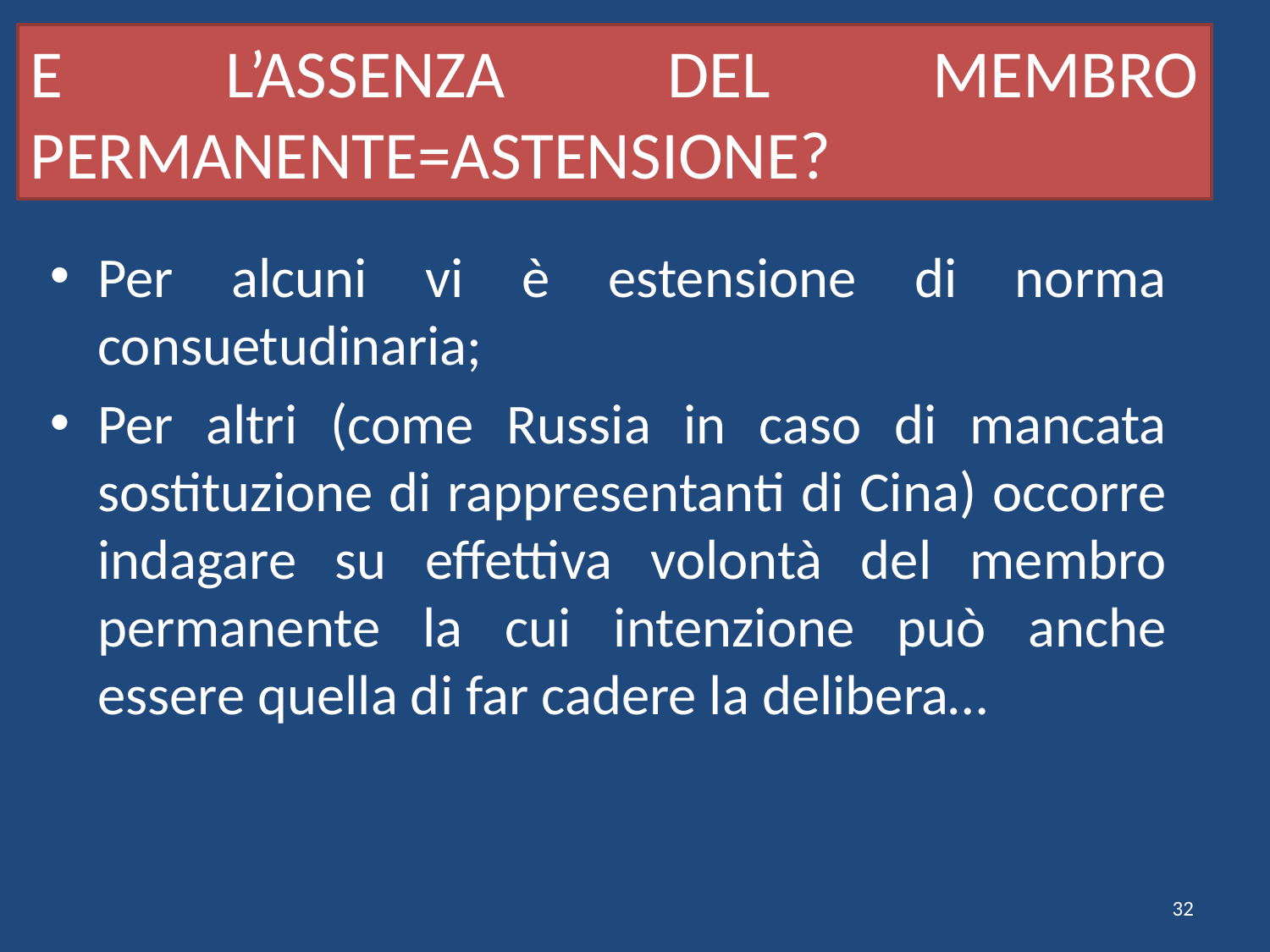

# E L’ASSENZA DEL MEMBRO PERMANENTE=ASTENSIONE?
Per alcuni vi è estensione di norma consuetudinaria;
Per altri (come Russia in caso di mancata sostituzione di rappresentanti di Cina) occorre indagare su effettiva volontà del membro permanente la cui intenzione può anche essere quella di far cadere la delibera…
32